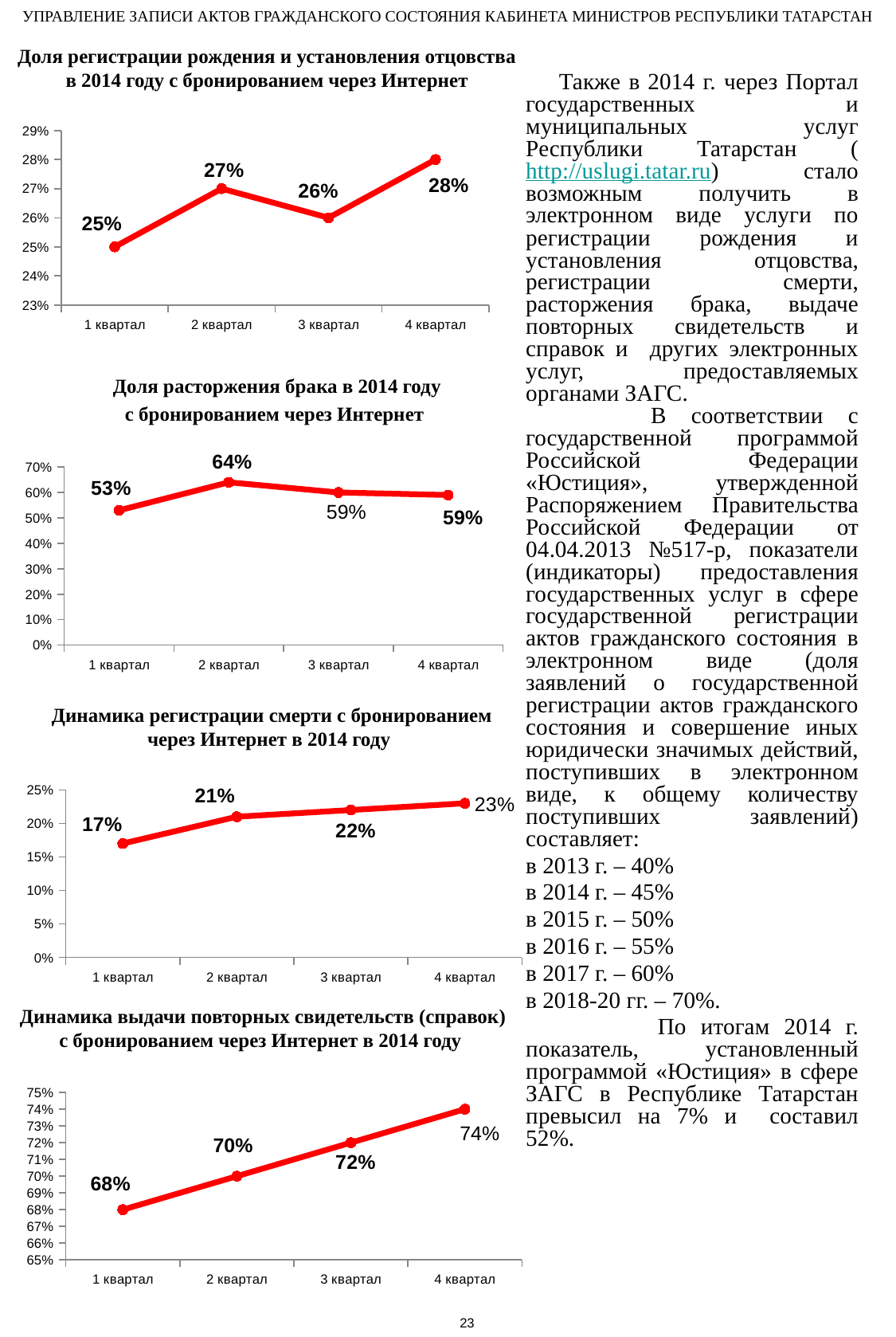

УПРАВЛЕНИЕ ЗАПИСИ АКТОВ ГРАЖДАНСКОГО СОСТОЯНИЯ КАБИНЕТА МИНИСТРОВ РЕСПУБЛИКИ ТАТАРСТАН
Доля регистрации рождения и установления отцовства в 2014 году с бронированием через Интернет
    Также в 2014 г. через Портал государственных и муниципальных услуг Республики Татарстан (http://uslugi.tatar.ru) стало возможным получить в электронном виде услуги по регистрации рождения и установления отцовства, регистрации смерти, расторжения брака, выдаче повторных свидетельств и справок и  других электронных услуг, предоставляемых органами ЗАГС.
     В соответствии с государственной программой Российской Федерации «Юстиция», утвержденной Распоряжением Правительства Российской Федерации от 04.04.2013 №517-р, показатели (индикаторы)    предоставления государственных услуг в сфере государственной регистрации актов гражданского состояния в электронном виде (доля заявлений о государственной регистрации актов гражданского состояния и совершение иных юридически значимых действий, поступивших в электронном виде, к общему количеству поступивших заявлений) составляет:
в 2013 г. – 40%
в 2014 г. – 45%
в 2015 г. – 50%
в 2016 г. – 55%
в 2017 г. – 60%
в 2018-20 гг. – 70%.
         По итогам 2014 г. показатель, установленный программой «Юстиция» в сфере ЗАГС в Республике Татарстан превысил на 7% и  составил 52%.

### Chart

| Category | Общее число регистрации рождения и установления отцовства; |
|---|---|
| 1 квартал | 0.25 |
| 2 квартал | 0.27 |
| 3 квартал | 0.26 |
| 4 квартал | 0.2800000000000001 |
 Доля расторжения брака в 2014 году
с бронированием через Интернет

### Chart

| Category | доля расторжения брака с бронированием через интернет |
|---|---|
| 1 квартал | 0.53 |
| 2 квартал | 0.6400000000000001 |
| 3 квартал | 0.6000000000000001 |
| 4 квартал | 0.59 |
 Динамика регистрации смерти с бронированием через Интернет в 2014 году

### Chart

| Category | Общее число регистрации смерти |
|---|---|
| 1 квартал | 0.17 |
| 2 квартал | 0.21000000000000002 |
| 3 квартал | 0.22 |
| 4 квартал | 0.23 |
 Динамика выдачи повторных свидетельств (справок)
с бронированием через Интернет в 2014 году

### Chart

| Category | Общее число выдачи повторных свидетельств (справок); |
|---|---|
| 1 квартал | 0.68 |
| 2 квартал | 0.7000000000000001 |
| 3 квартал | 0.7200000000000001 |
| 4 квартал | 0.7400000000000001 |
23